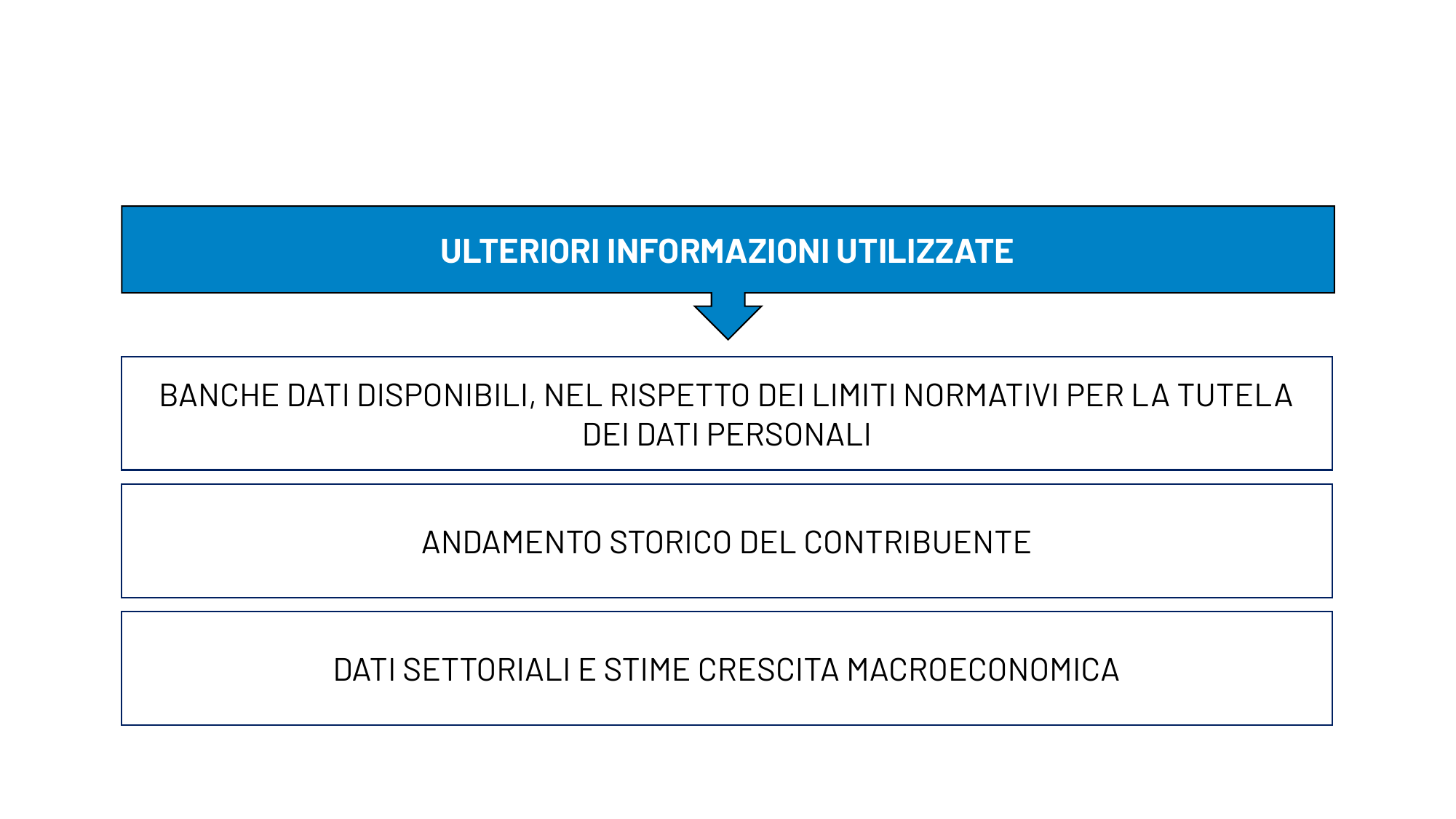

ULTERIORI INFORMAZIONI UTILIZZATE
BANCHE DATI DISPONIBILI, NEL RISPETTO DEI LIMITI NORMATIVI PER LA TUTELA DEI DATI PERSONALI
ANDAMENTO STORICO DEL CONTRIBUENTE
DATI SETTORIALI E STIME CRESCITA MACROECONOMICA